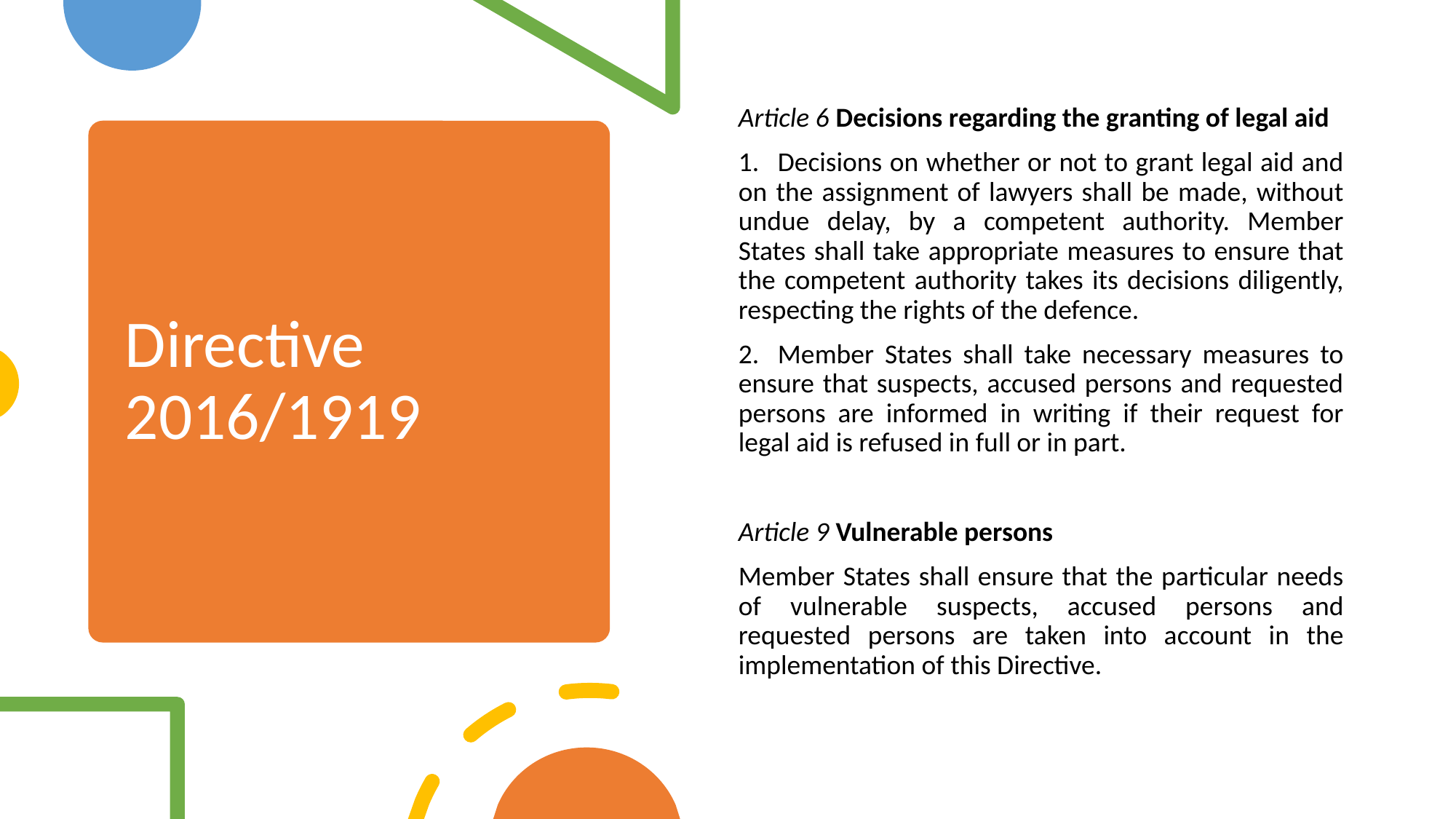

Article 6 Decisions regarding the granting of legal aid
1.   Decisions on whether or not to grant legal aid and on the assignment of lawyers shall be made, without undue delay, by a competent authority. Member States shall take appropriate measures to ensure that the competent authority takes its decisions diligently, respecting the rights of the defence.
2.   Member States shall take necessary measures to ensure that suspects, accused persons and requested persons are informed in writing if their request for legal aid is refused in full or in part.

Article 9 Vulnerable persons
Member States shall ensure that the particular needs of vulnerable suspects, accused persons and requested persons are taken into account in the implementation of this Directive.

# Directive 2016/1919